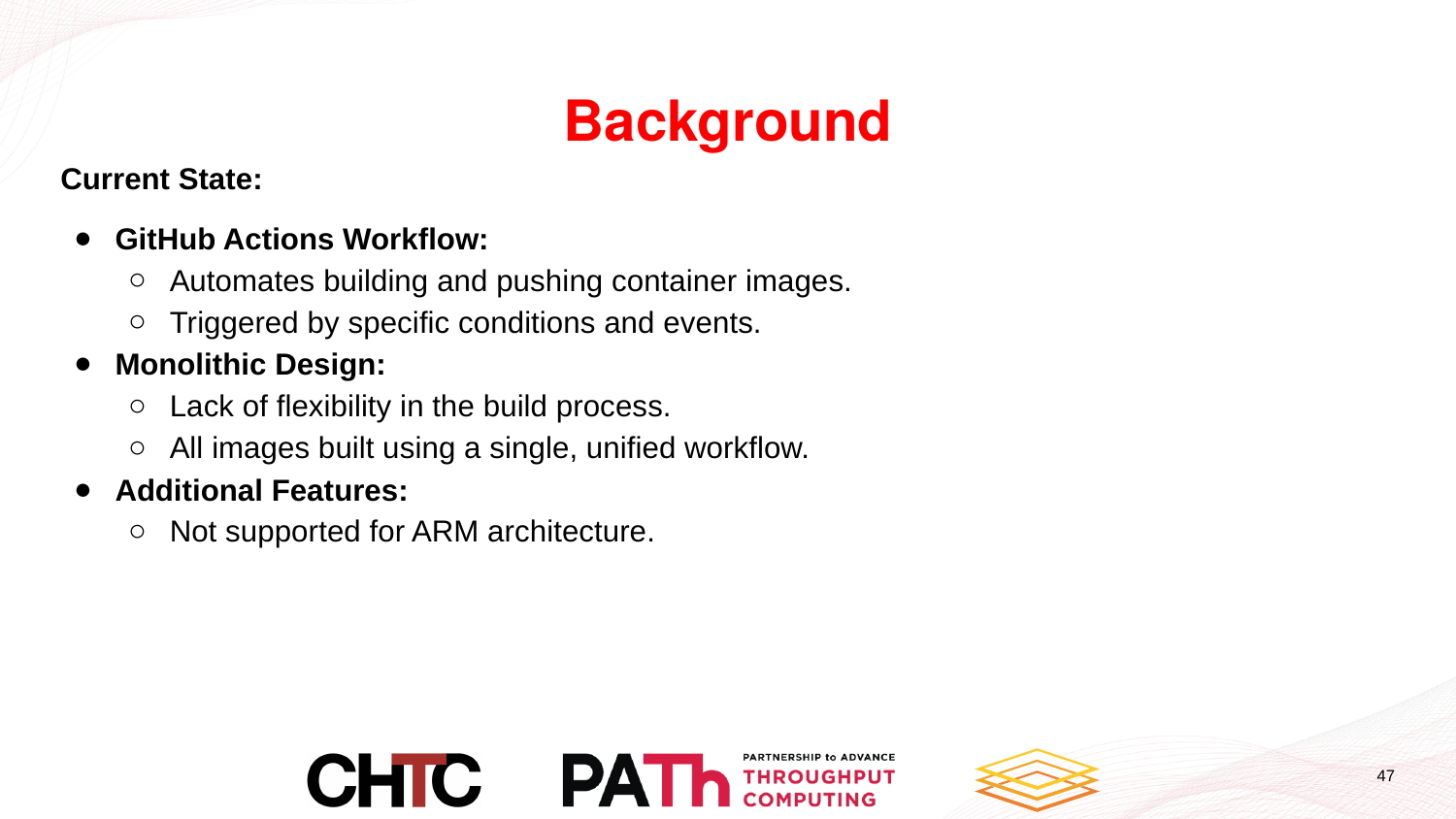

# Background
Current State:
GitHub Actions Workflow:
Automates building and pushing container images.
Triggered by specific conditions and events.
Monolithic Design:
Lack of flexibility in the build process.
All images built using a single, unified workflow.
Additional Features:
Not supported for ARM architecture.

47